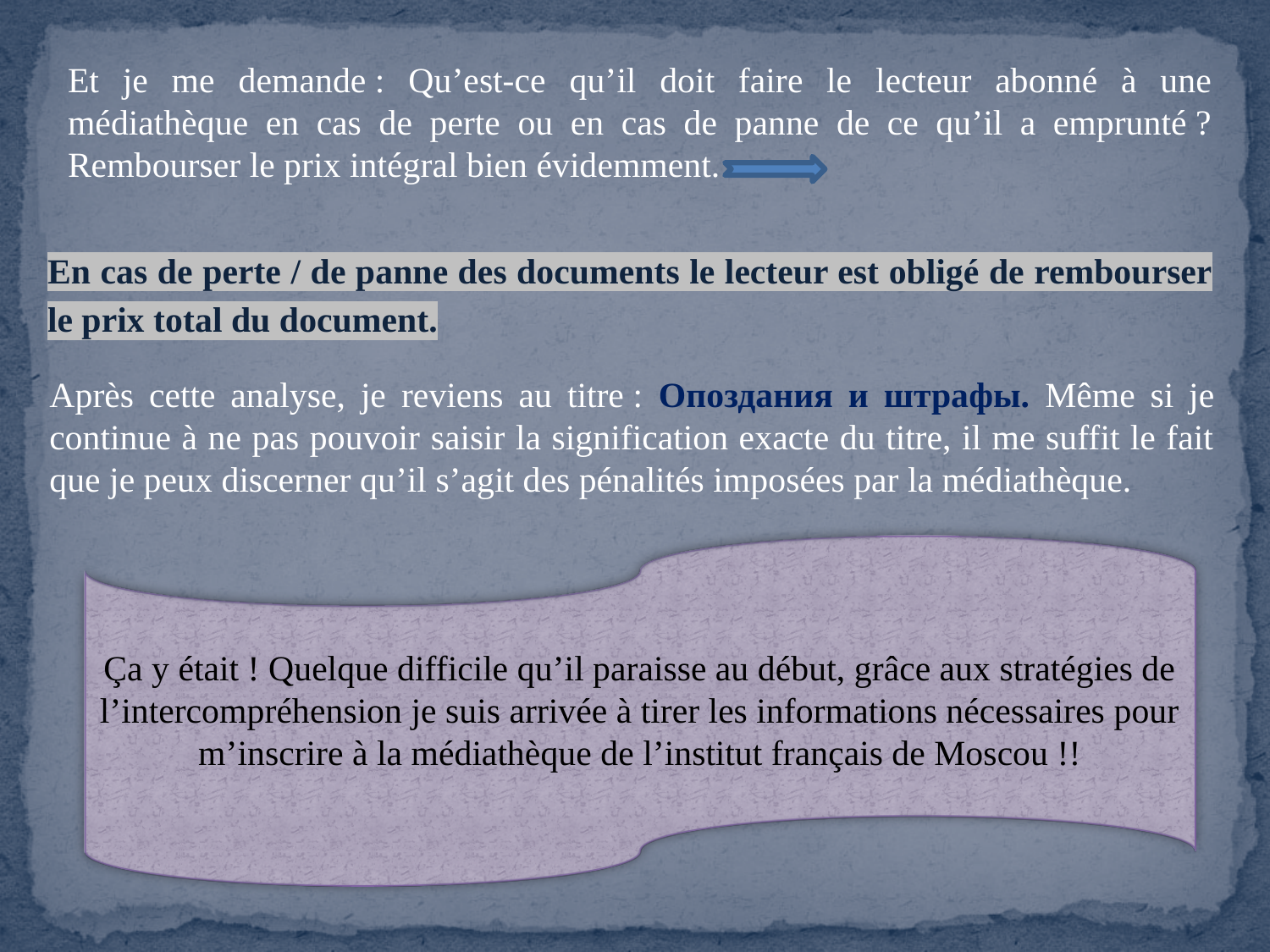

Et je me demande : Qu’est-ce qu’il doit faire le lecteur abonné à une médiathèque en cas de perte ou en cas de panne de ce qu’il a emprunté ? Rembourser le prix intégral bien évidemment.

En cas de perte / de panne des documents le lecteur est obligé de rembourser le prix total du document.
Après cette analyse, je reviens au titre : Опоздания и штрафы. Même si je continue à ne pas pouvoir saisir la signification exacte du titre, il me suffit le fait que je peux discerner qu’il s’agit des pénalités imposées par la médiathèque.

Ça y était ! Quelque difficile qu’il paraisse au début, grâce aux stratégies de l’intercompréhension je suis arrivée à tirer les informations nécessaires pour m’inscrire à la médiathèque de l’institut français de Moscou !!